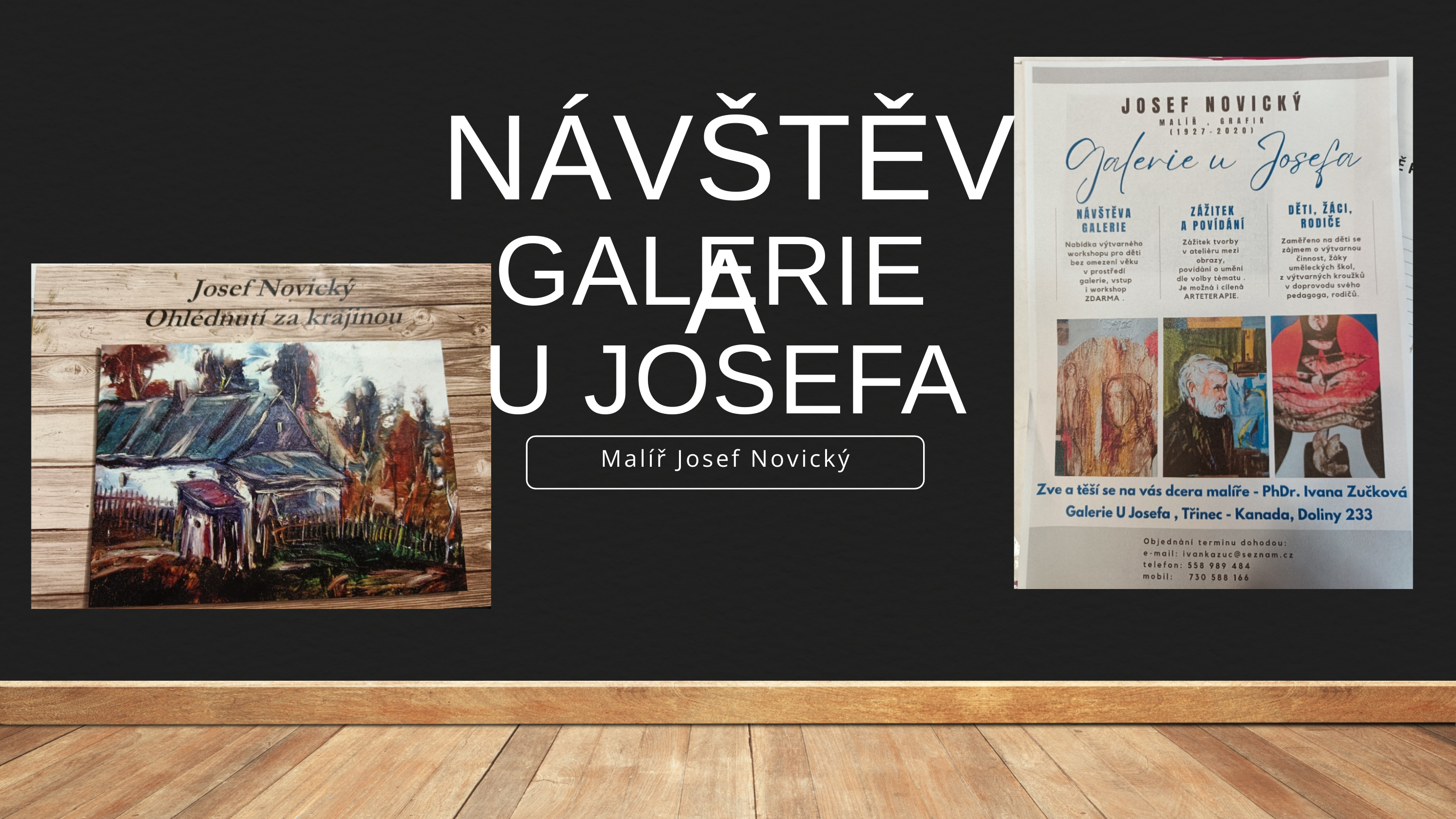

NÁVŠTĚVA
GALERIE
U JOSEFA

Malíř Josef Novický